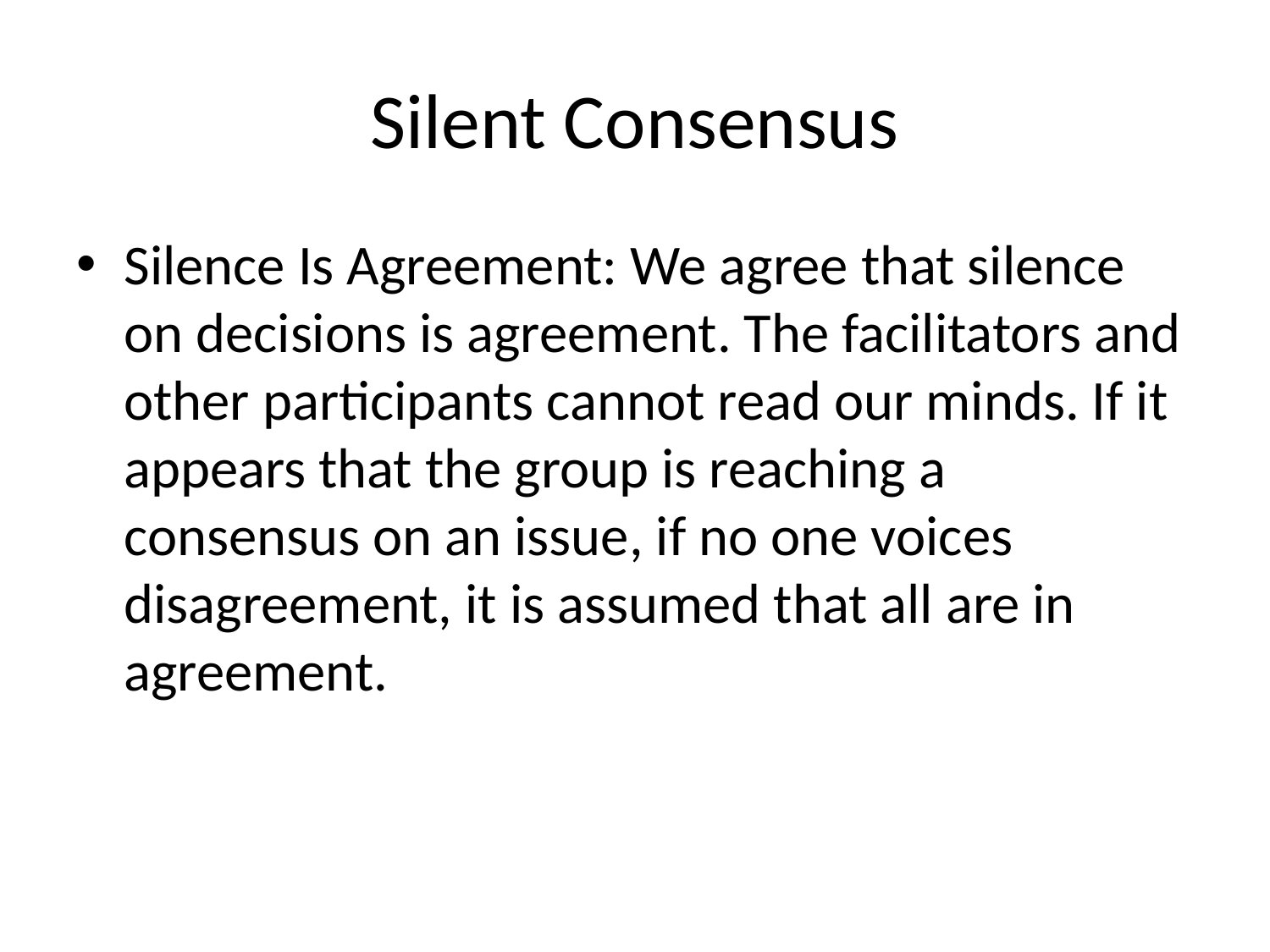

# Silent Consensus
Silence Is Agreement: We agree that silence on decisions is agreement. The facilitators and other participants cannot read our minds. If it appears that the group is reaching a consensus on an issue, if no one voices disagreement, it is assumed that all are in agreement.